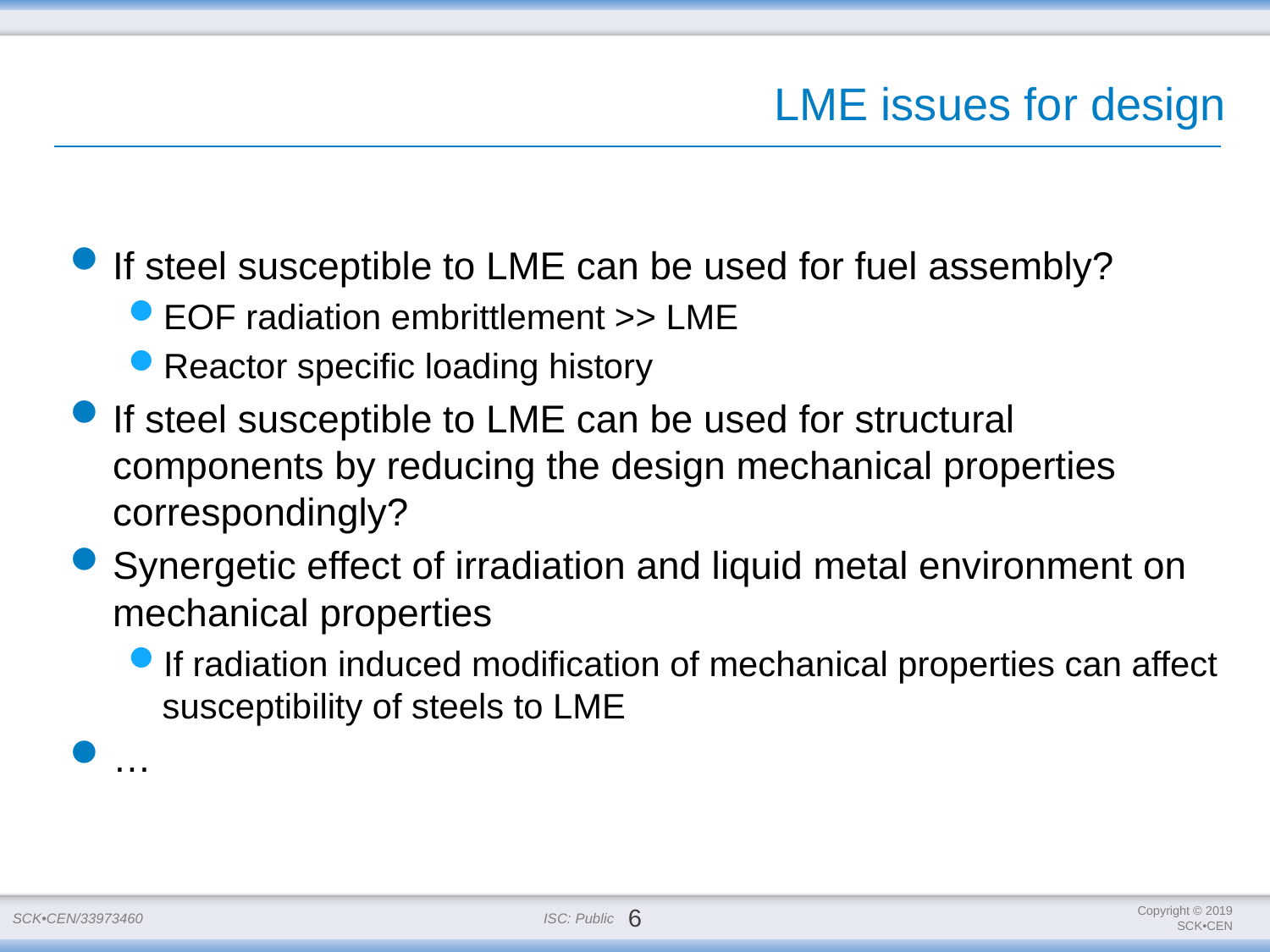

# LME issues for design

If steel susceptible to LME can be used for fuel assembly?
EOF radiation embrittlement >> LME
Reactor specific loading history
If steel susceptible to LME can be used for structural components by reducing the design mechanical properties correspondingly?
Synergetic effect of irradiation and liquid metal environment on mechanical properties
If radiation induced modification of mechanical properties can affect susceptibility of steels to LME
…
6